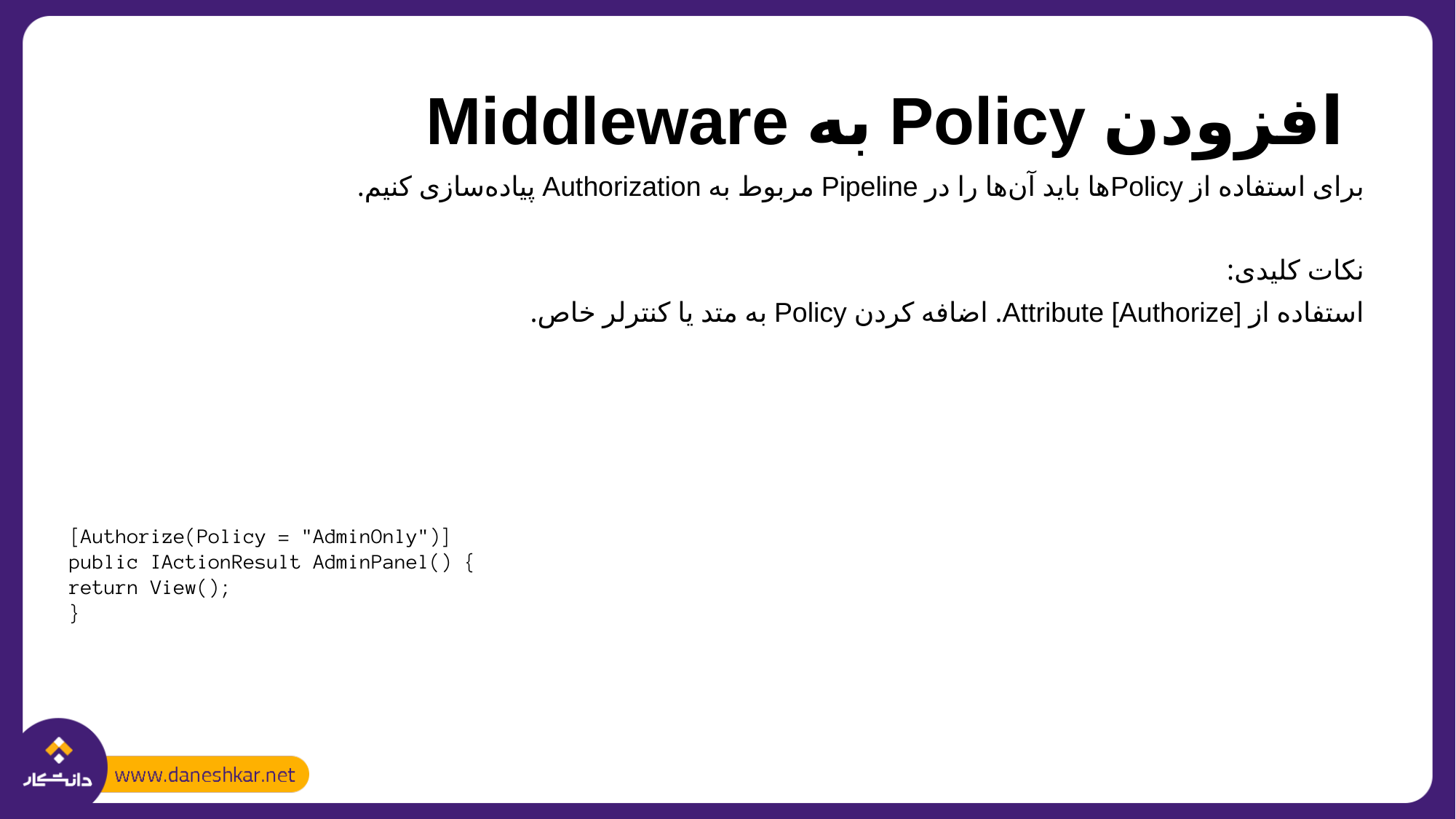

# افزودن Policy به Middleware
برای استفاده از Policy‌ها باید آن‌ها را در Pipeline مربوط به Authorization پیاده‌سازی کنیم.

نکات کلیدی:
استفاده از Attribute [Authorize]. اضافه کردن Policy به متد یا کنترلر خاص.

[Authorize(Policy = "AdminOnly")]
public IActionResult AdminPanel() {
return View();
}